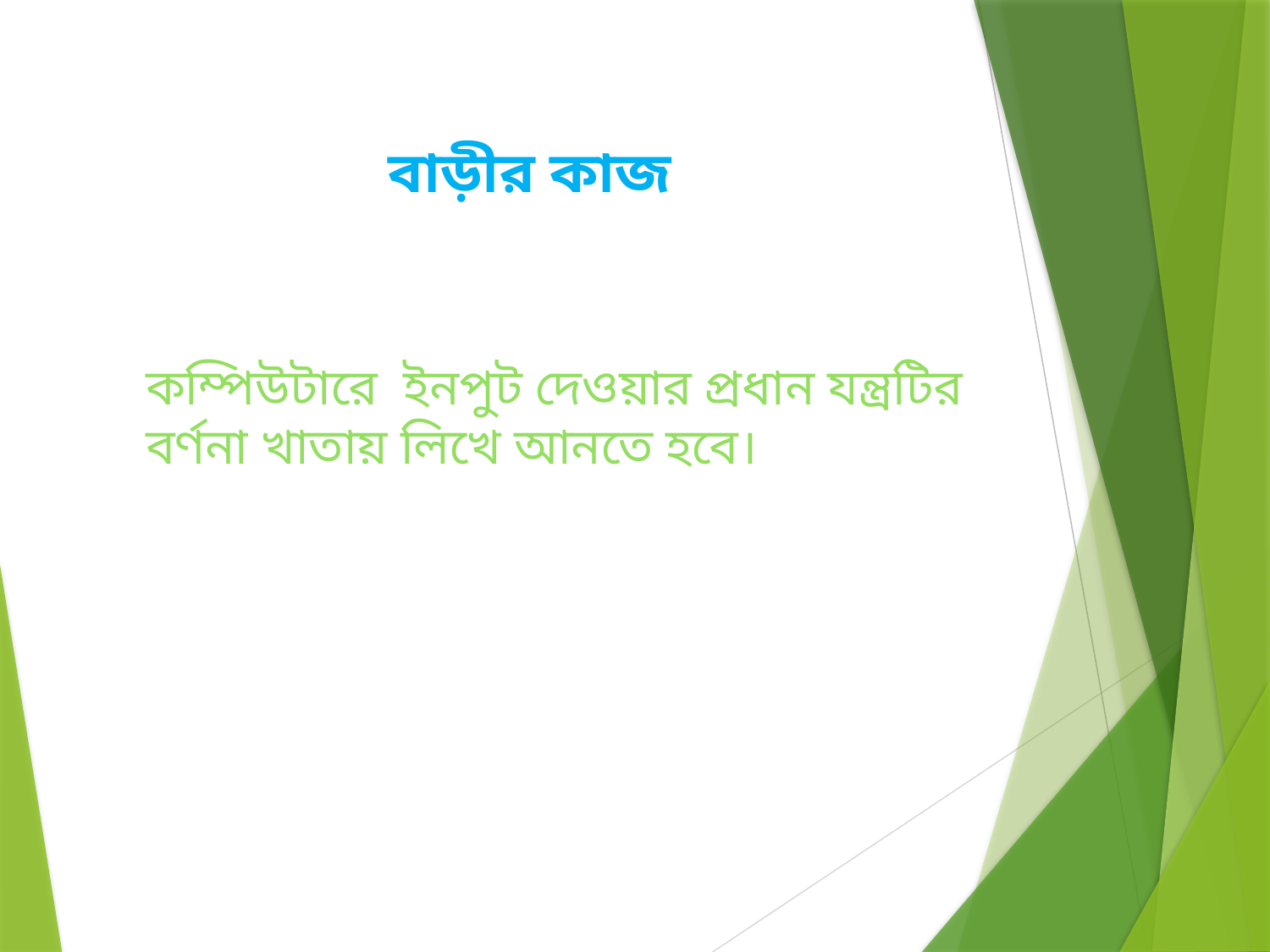

বাড়ীর কাজ
কম্পিউটারে  ইনপুট দেওয়ার প্রধান যন্ত্রটির বর্ণনা খাতায় লিখে আনতে হবে।